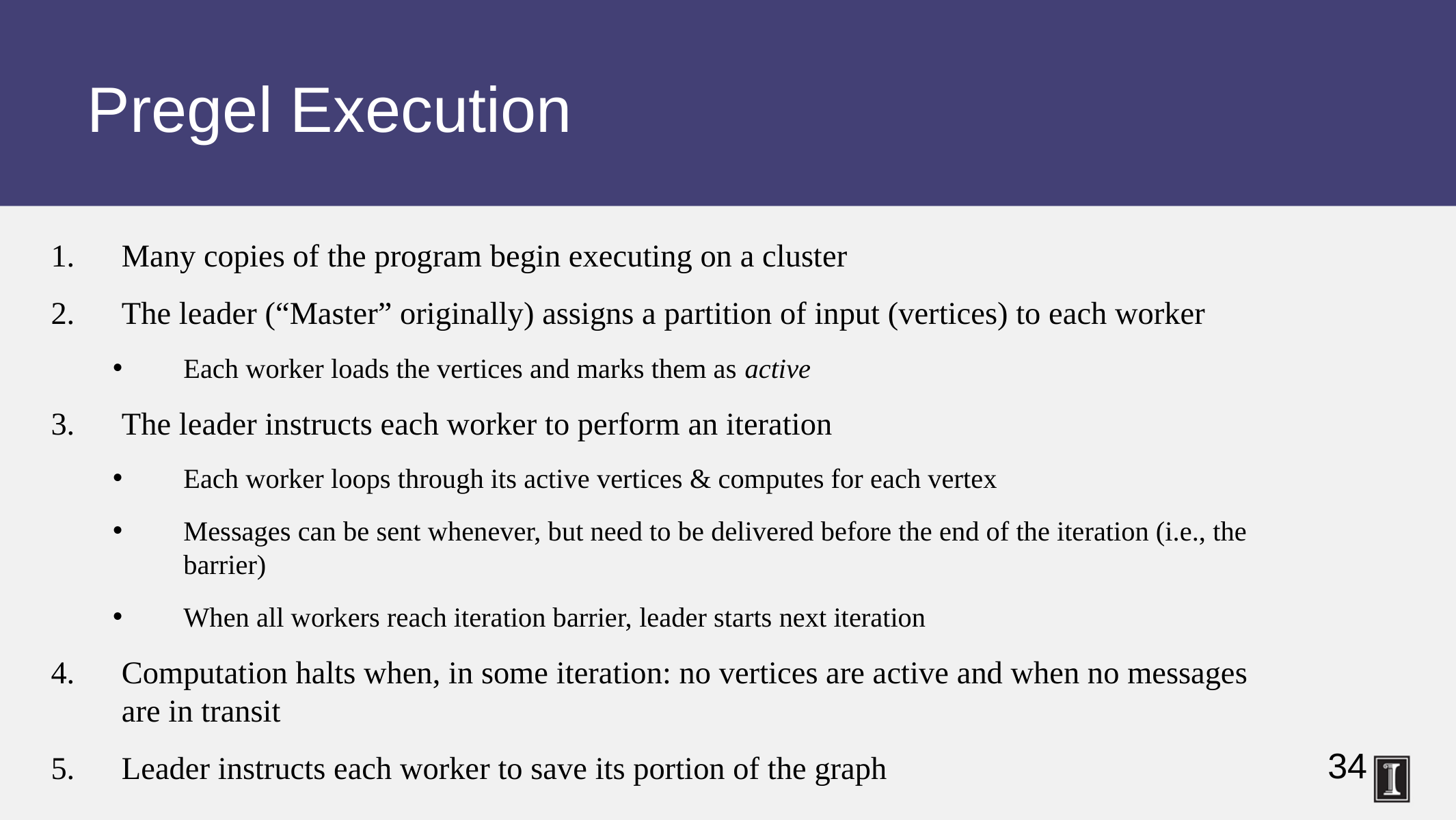

Pregel Execution
Many copies of the program begin executing on a cluster
The leader (“Master” originally) assigns a partition of input (vertices) to each worker
Each worker loads the vertices and marks them as active
The leader instructs each worker to perform an iteration
Each worker loops through its active vertices & computes for each vertex
Messages can be sent whenever, but need to be delivered before the end of the iteration (i.e., the barrier)
When all workers reach iteration barrier, leader starts next iteration
Computation halts when, in some iteration: no vertices are active and when no messages are in transit
Leader instructs each worker to save its portion of the graph
34